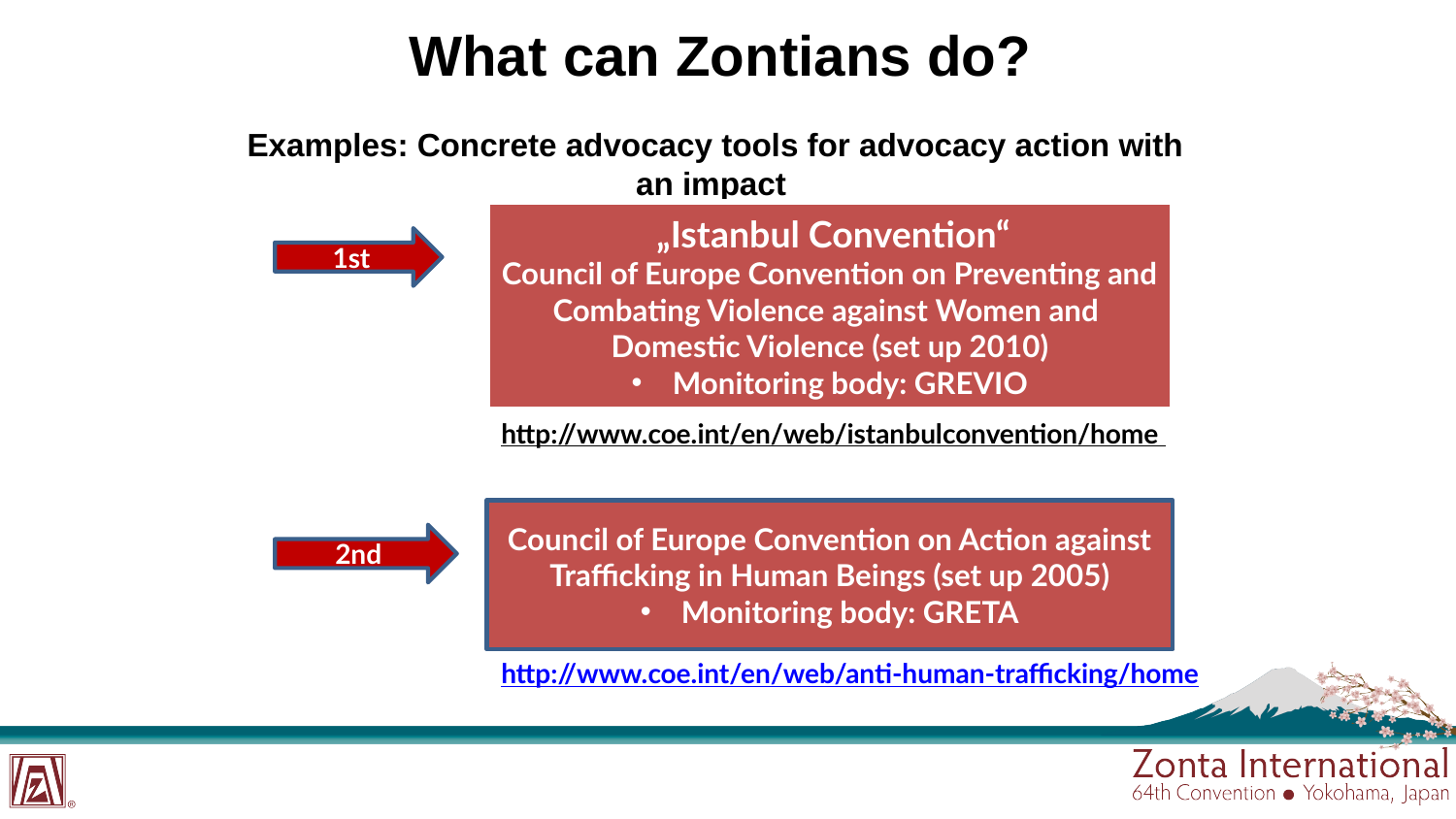

# What can Zontians do?
Examples: Concrete advocacy tools for advocacy action with an impact

 „Istanbul Convention“
Council of Europe Convention on Preventing and Combating Violence against Women and
Domestic Violence (set up 2010)
Monitoring body: GREVIO
1st
http://www.coe.int/en/web/istanbulconvention/home
Council of Europe Convention on Action against Trafficking in Human Beings (set up 2005)
Monitoring body: GRETA
2nd
http://www.coe.int/en/web/anti-human-trafficking/home